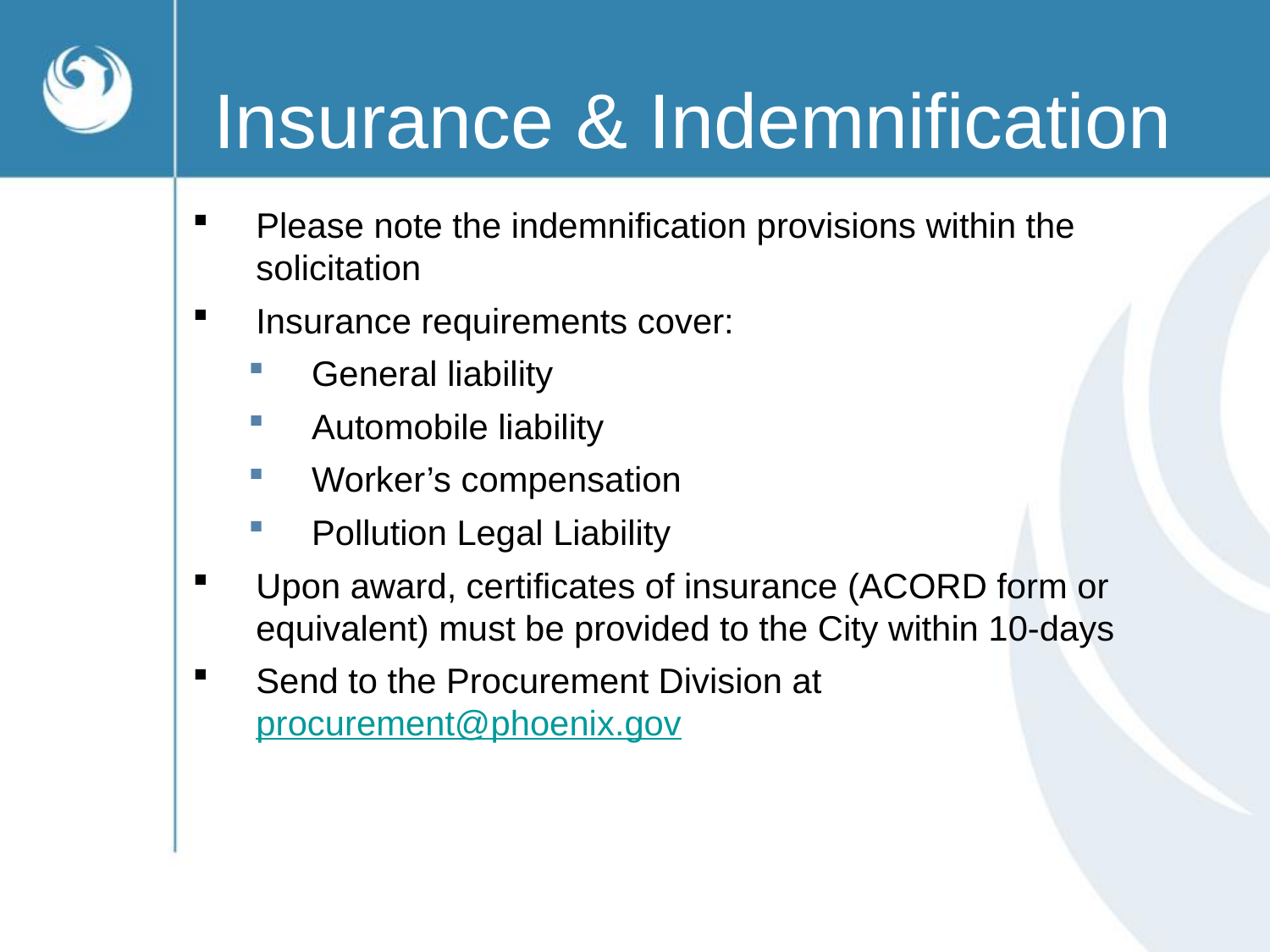

# Insurance & Indemnification
Please note the indemnification provisions within the solicitation
Insurance requirements cover:
General liability
Automobile liability
Worker’s compensation
Pollution Legal Liability
Upon award, certificates of insurance (ACORD form or equivalent) must be provided to the City within 10-days
Send to the Procurement Division at procurement@phoenix.gov